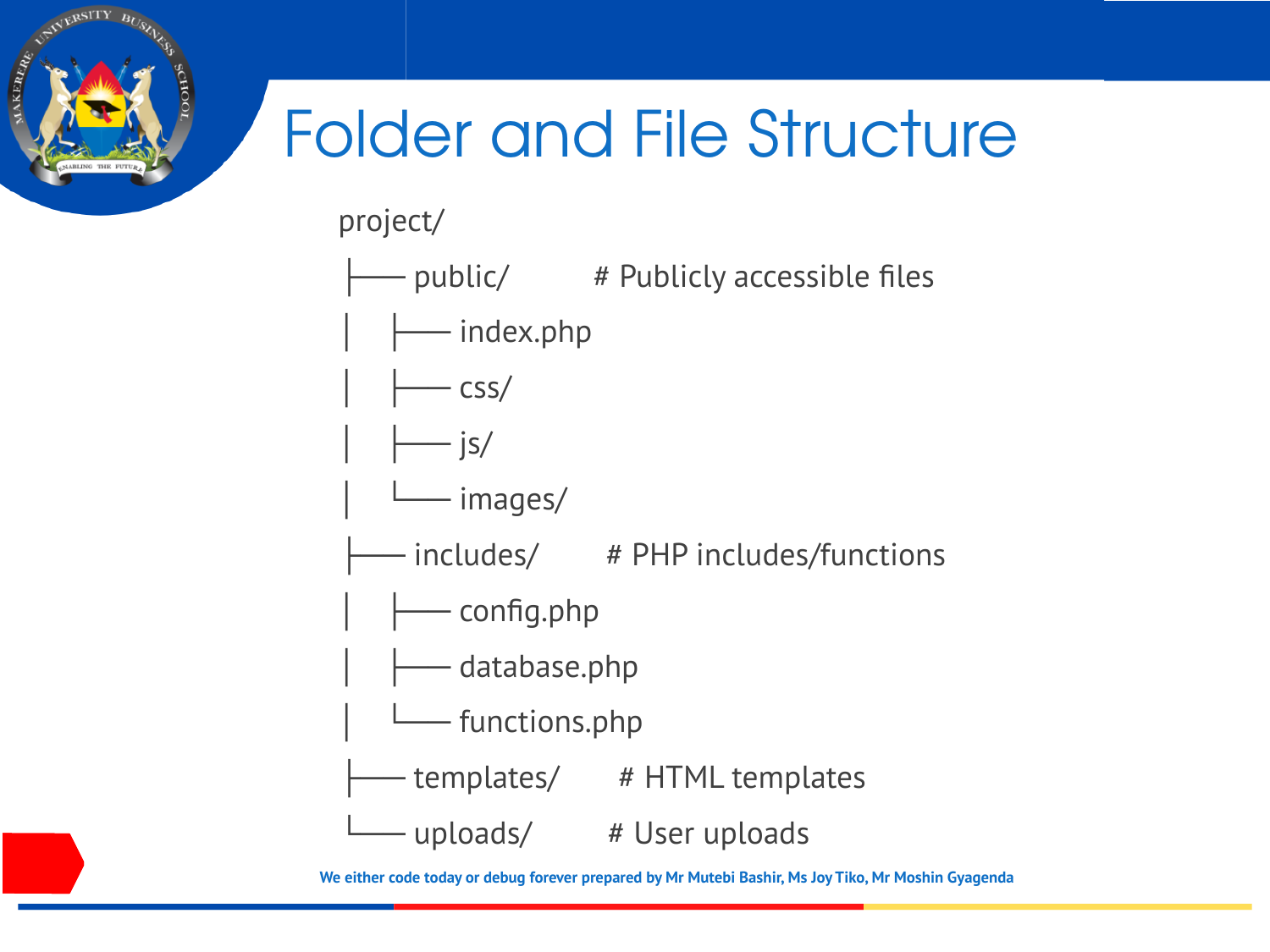

# Folder and File Structure
project/
├── public/          # Publicly accessible files
│   ├── index.php
│   ├── css/
│   ├── js/
│   └── images/
├── includes/        # PHP includes/functions
│   ├── config.php
│   ├── database.php
│   └── functions.php
├── templates/       # HTML templates
└── uploads/         # User uploads
We either code today or debug forever prepared by Mr Mutebi Bashir, Ms Joy Tiko, Mr Moshin Gyagenda